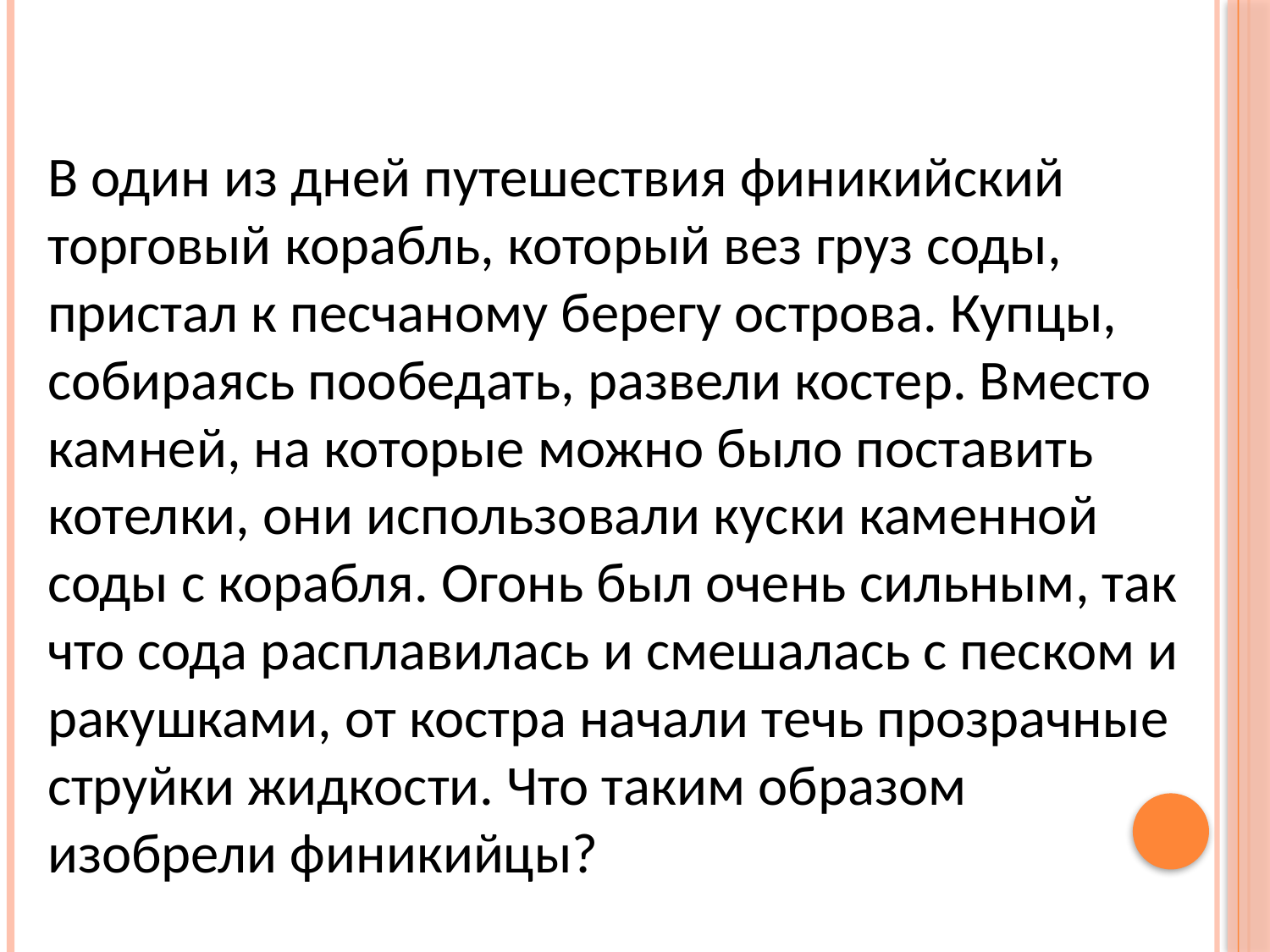

В один из дней путешествия финикийский торговый корабль, который вез груз соды, пристал к песчаному берегу острова. Купцы, собираясь пообедать, развели костер. Вместо камней, на которые можно было поставить котелки, они использовали куски каменной соды с корабля. Огонь был очень сильным, так что сода расплавилась и смешалась с песком и ракушками, от костра начали течь прозрачные струйки жидкости. Что таким образом изобрели финикийцы?